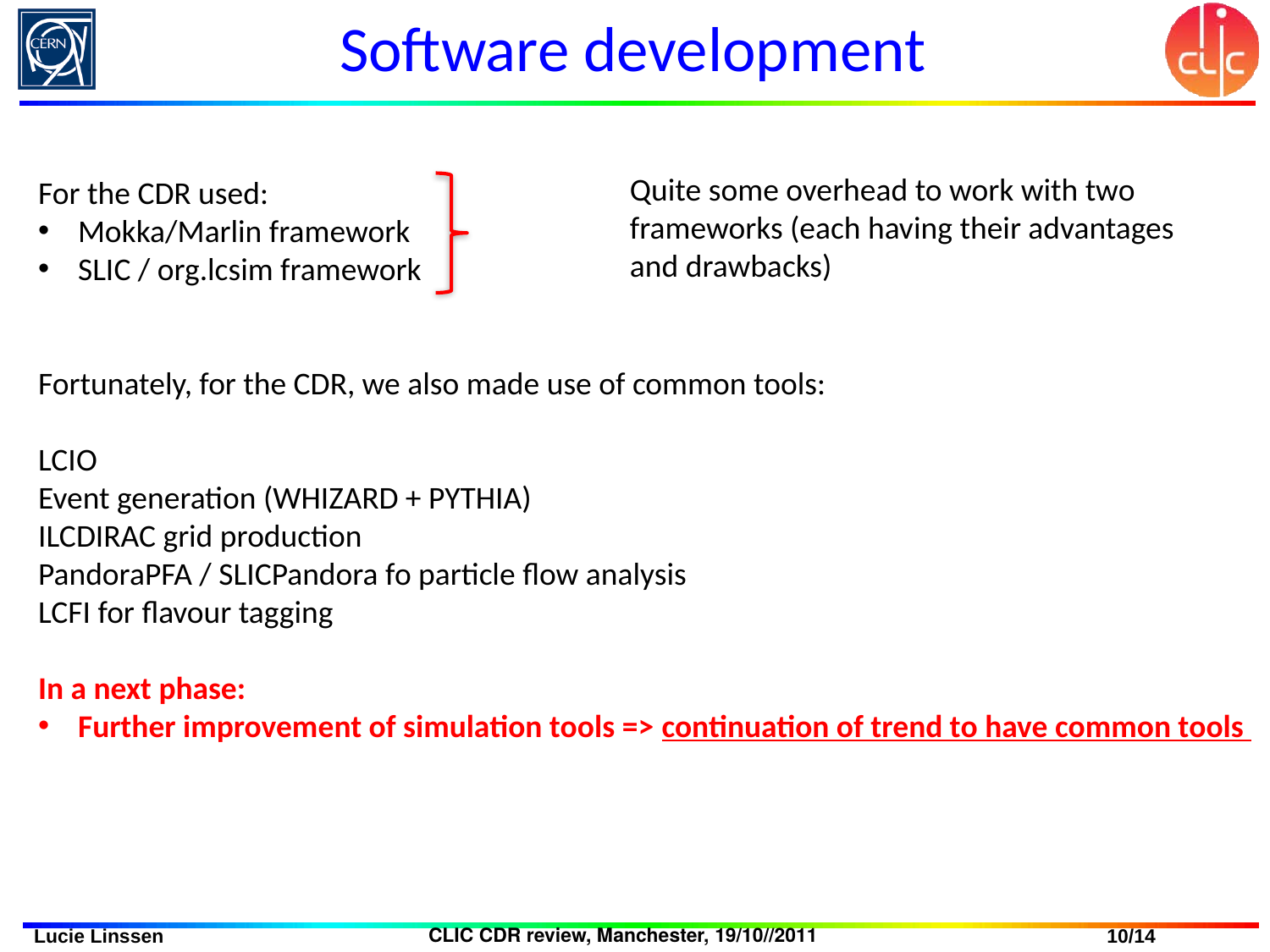

# Software development
Quite some overhead to work with two frameworks (each having their advantages and drawbacks)
For the CDR used:
Mokka/Marlin framework
SLIC / org.lcsim framework

Fortunately, for the CDR, we also made use of common tools:

LCIO
Event generation (WHIZARD + PYTHIA)
ILCDIRAC grid production
PandoraPFA / SLICPandora fo particle flow analysis
LCFI for flavour tagging

In a next phase:
Further improvement of simulation tools => continuation of trend to have common tools